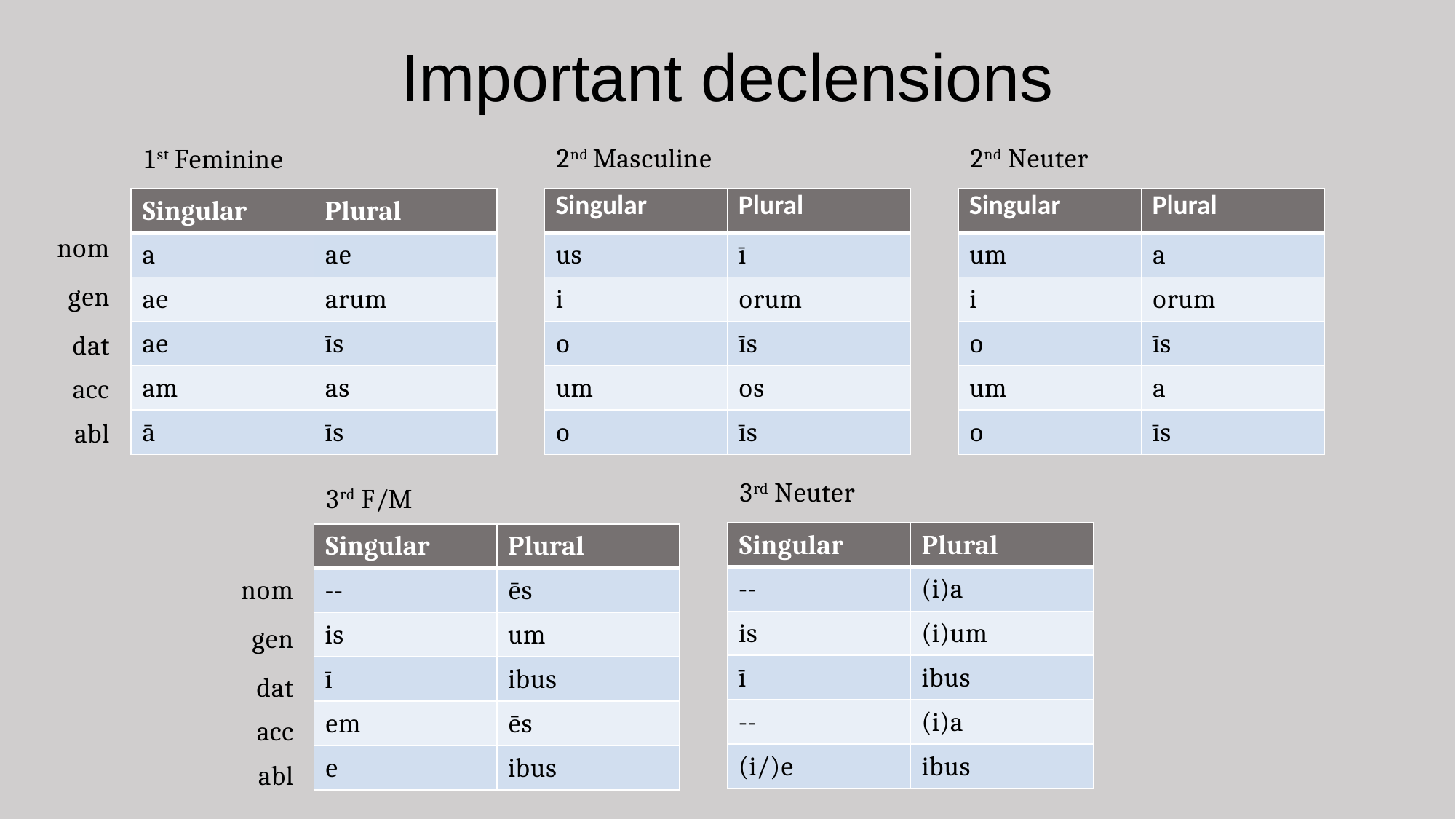

# Important declensions
2nd Masculine
2nd Neuter
1st Feminine
| Singular | Plural |
| --- | --- |
| a | ae |
| ae | arum |
| ae | īs |
| am | as |
| ā | īs |
| Singular | Plural |
| --- | --- |
| us | ī |
| i | orum |
| o | īs |
| um | os |
| o | īs |
| Singular | Plural |
| --- | --- |
| um | a |
| i | orum |
| o | īs |
| um | a |
| o | īs |
nom
gen
dat
acc
abl
3rd Neuter
3rd F/M
| Singular | Plural |
| --- | --- |
| -- | (i)a |
| is | (i)um |
| ī | ibus |
| -- | (i)a |
| (i/)e | ibus |
| Singular | Plural |
| --- | --- |
| -- | ēs |
| is | um |
| ī | ibus |
| em | ēs |
| e | ibus |
nom
gen
dat
acc
abl